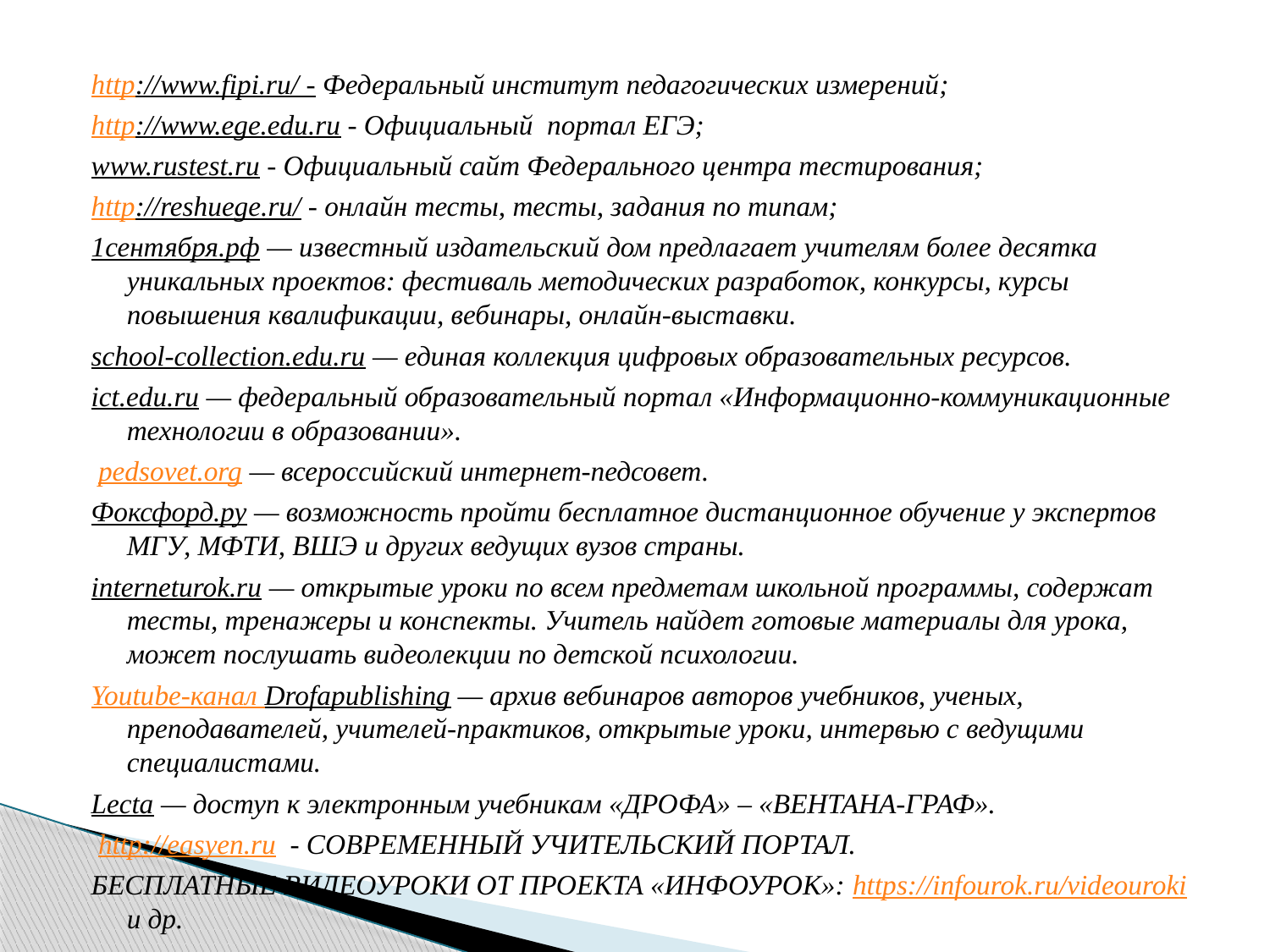

http://www.fipi.ru/ - Федеральный институт педагогических измерений;
http://www.ege.edu.ru - Официальный  портал ЕГЭ;
www.rustest.ru - Официальный сайт Федерального центра тестирования;
http://reshuege.ru/ - онлайн тесты, тесты, задания по типам;
1сентября.рф — известный издательский дом предлагает учителям более десятка уникальных проектов: фестиваль методических разработок, конкурсы, курсы повышения квалификации, вебинары, онлайн-выставки.
school-collection.edu.ru — единая коллекция цифровых образовательных ресурсов.
ict.edu.ru — федеральный образовательный портал «Информационно-коммуникационные технологии в образовании».
 pedsovet.org — всероссийский интернет-педсовет.
Фоксфорд.ру — возможность пройти бесплатное дистанционное обучение у экспертов МГУ, МФТИ, ВШЭ и других ведущих вузов страны.
interneturok.ru — открытые уроки по всем предметам школьной программы, содержат тесты, тренажеры и конспекты. Учитель найдет готовые материалы для урока, может послушать видеолекции по детской психологии.
Youtube-канал Drofapublishing — архив вебинаров авторов учебников, ученых, преподавателей, учителей-практиков, открытые уроки, интервью с ведущими специалистами.
Lecta — доступ к электронным учебникам «ДРОФА» – «ВЕНТАНА-ГРАФ».
 http://easyen.ru  - СОВРЕМЕННЫЙ УЧИТЕЛЬСКИЙ ПОРТАЛ.
БЕСПЛАТНЫЕ ВИДЕОУРОКИ ОТ ПРОЕКТА «ИНФОУРОК»: https://infourok.ru/videouroki и др.